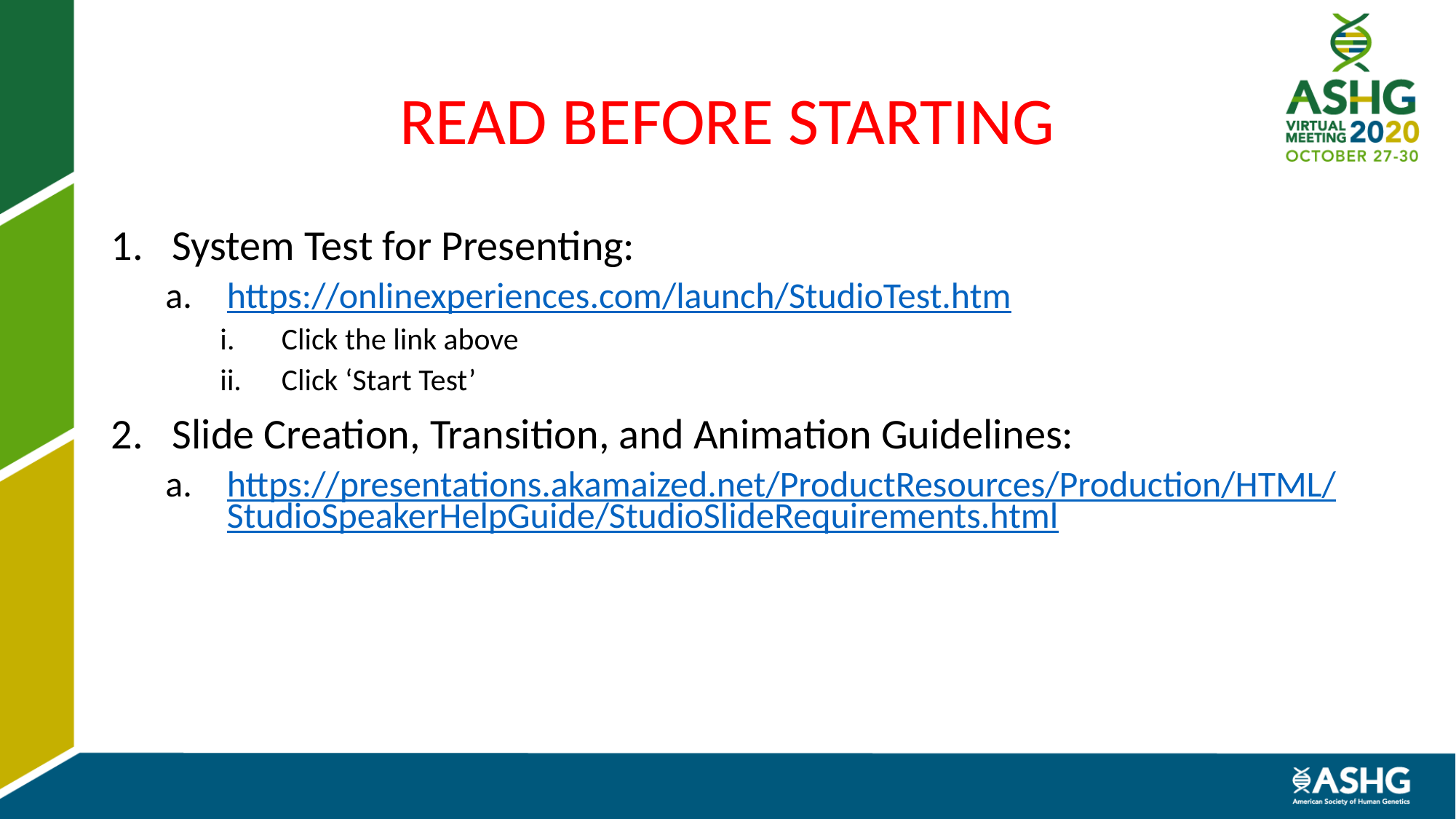

# READ BEFORE STARTING
System Test for Presenting:
https://onlinexperiences.com/launch/StudioTest.htm
Click the link above
Click ‘Start Test’
Slide Creation, Transition, and Animation Guidelines:
https://presentations.akamaized.net/ProductResources/Production/HTML/StudioSpeakerHelpGuide/StudioSlideRequirements.html